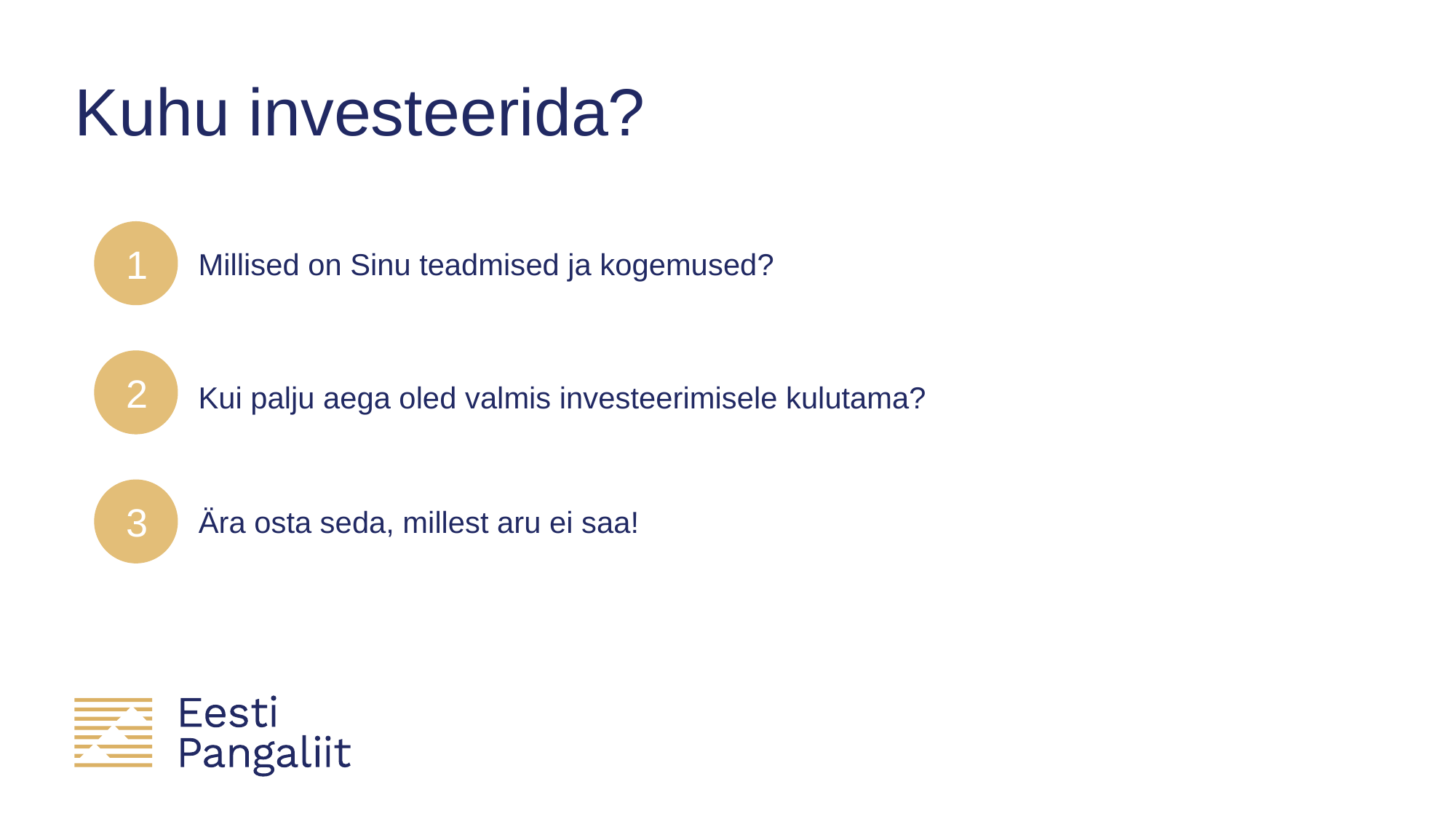

# Kuhu investeerida?
Millised on Sinu teadmised ja kogemused?
1
2
Kui palju aega oled valmis investeerimisele kulutama?
3
Ära osta seda, millest aru ei saa!